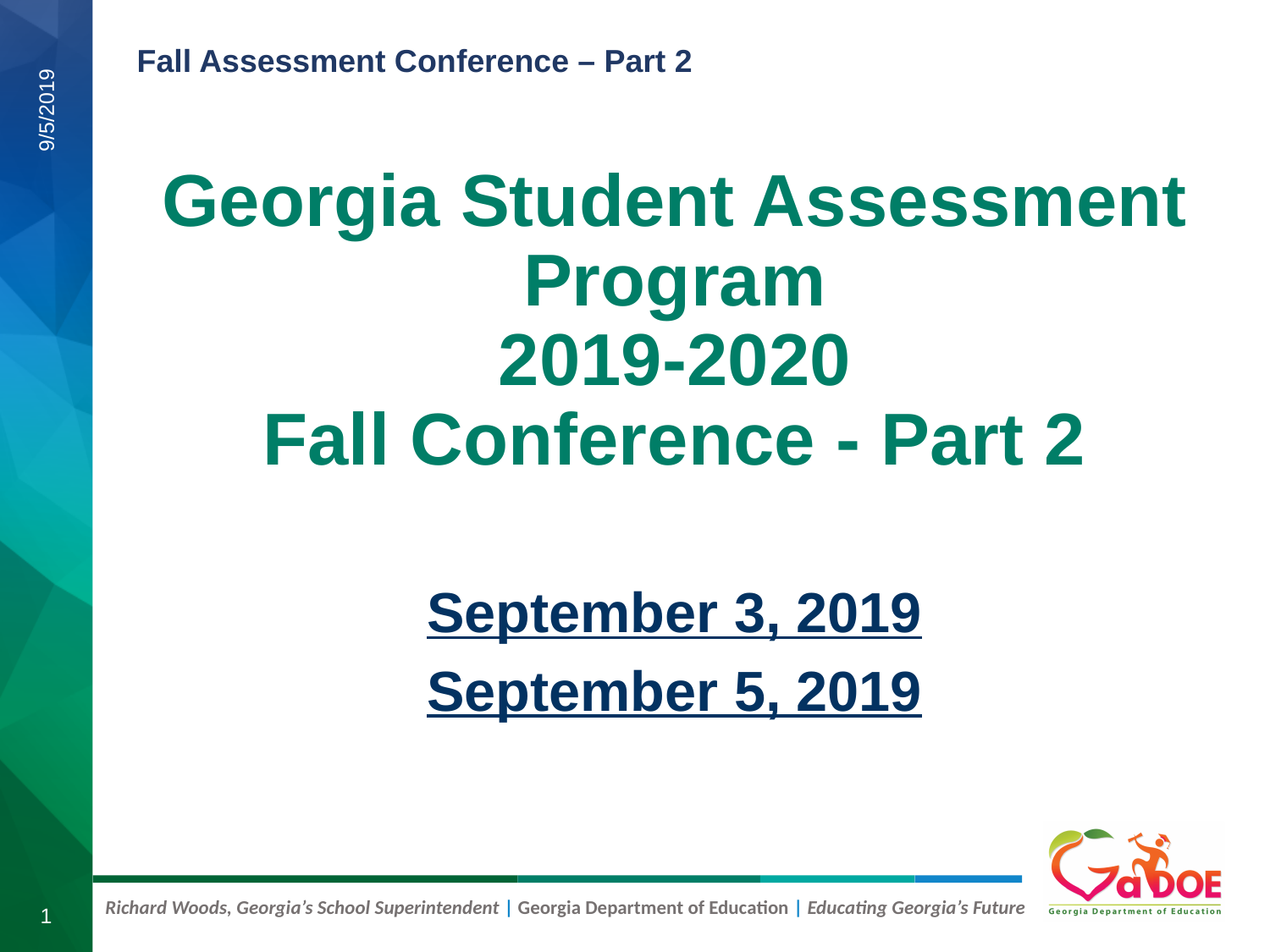

Fall Assessment Conference – Part 2
# Georgia Student Assessment Program 2019-2020 Fall Conference - Part 2
9/5/2019
September 3, 2019
September 5, 2019
1